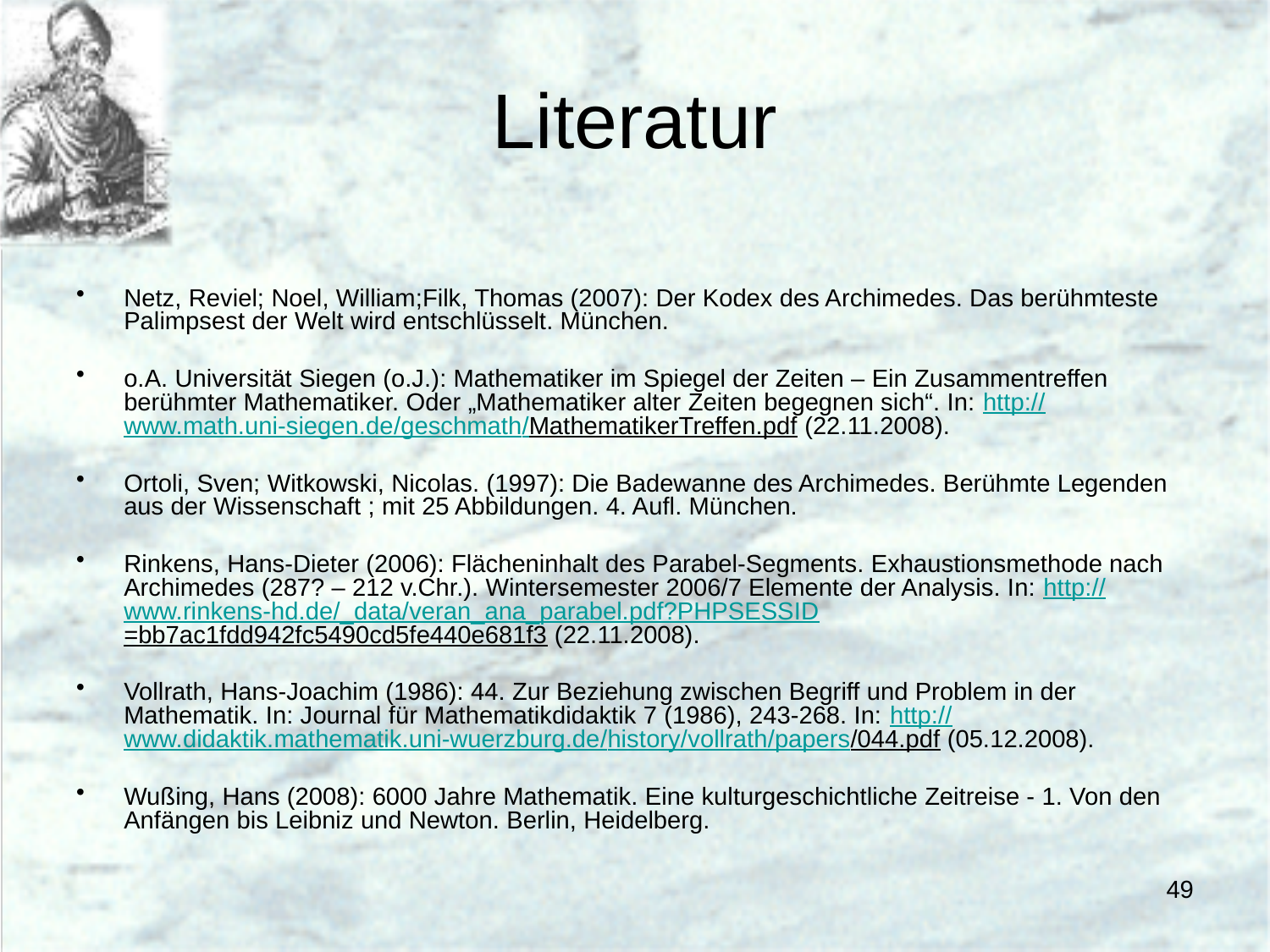

# Literatur

Netz, Reviel; Noel, William;Filk, Thomas (2007): Der Kodex des Archimedes. Das berühmteste Palimpsest der Welt wird entschlüsselt. München.

o.A. Universität Siegen (o.J.): Mathematiker im Spiegel der Zeiten – Ein Zusammentreffen berühmter Mathematiker. Oder „Mathematiker alter Zeiten begegnen sich“. In: http://www.math.uni-siegen.de/geschmath/MathematikerTreffen.pdf (22.11.2008).

Ortoli, Sven; Witkowski, Nicolas. (1997): Die Badewanne des Archimedes. Berühmte Legenden aus der Wissenschaft ; mit 25 Abbildungen. 4. Aufl. München.

Rinkens, Hans-Dieter (2006): Flächeninhalt des Parabel-Segments. Exhaustionsmethode nach Archimedes (287? – 212 v.Chr.). Wintersemester 2006/7 Elemente der Analysis. In: http://www.rinkens-hd.de/_data/veran_ana_parabel.pdf?PHPSESSID=bb7ac1fdd942fc5490cd5fe440e681f3 (22.11.2008).

Vollrath, Hans-Joachim (1986): 44. Zur Beziehung zwischen Begriff und Problem in der Mathematik. In: Journal für Mathematikdidaktik 7 (1986), 243-268. In: http://www.didaktik.mathematik.uni-wuerzburg.de/history/vollrath/papers/044.pdf (05.12.2008).

Wußing, Hans (2008): 6000 Jahre Mathematik. Eine kulturgeschichtliche Zeitreise - 1. Von den Anfängen bis Leibniz und Newton. Berlin, Heidelberg.

49